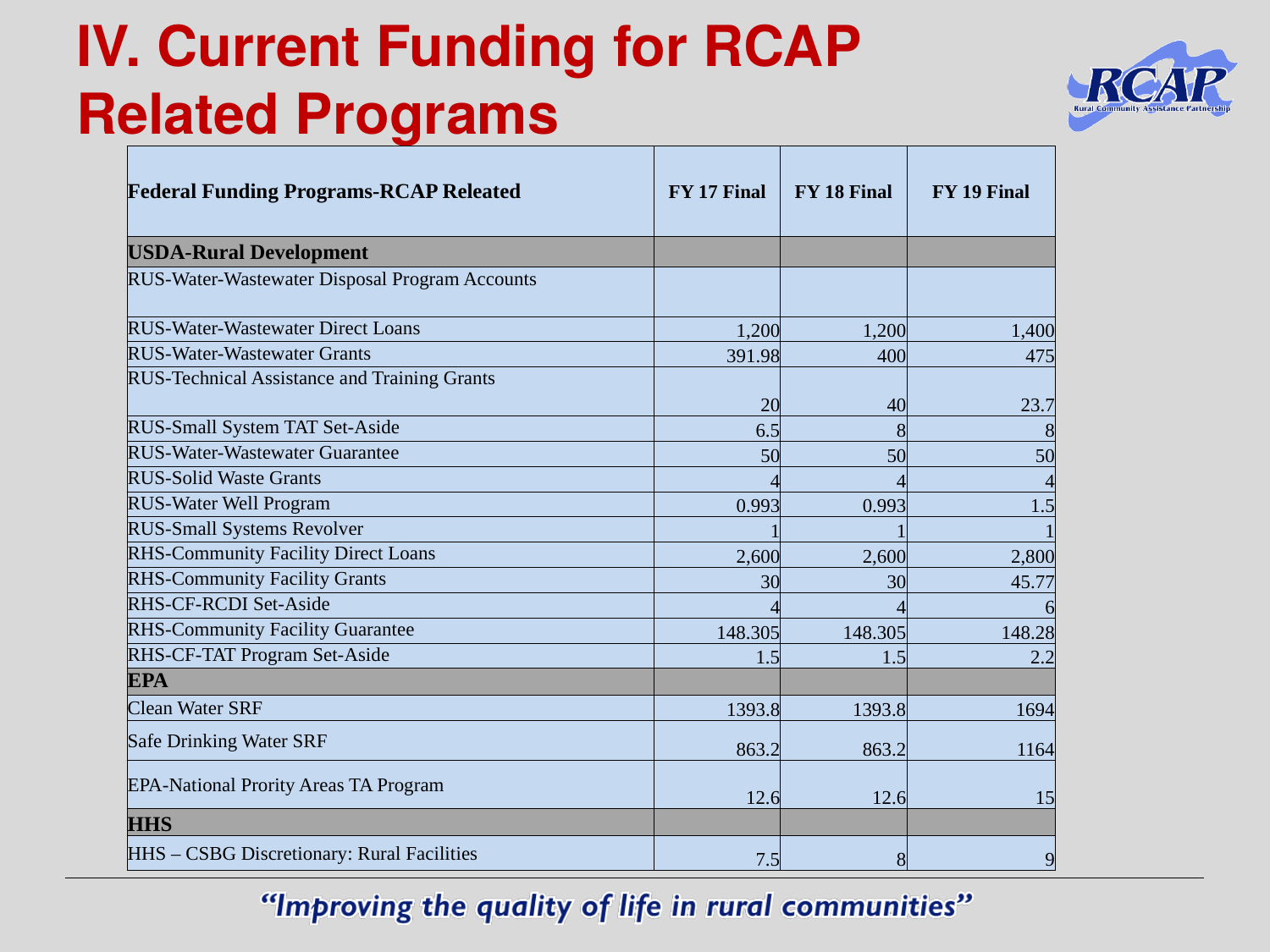

# IV. Current Funding for RCAP Related Programs
| Federal Funding Programs-RCAP Releated | FY 17 Final | FY 18 Final | FY 19 Final |
| --- | --- | --- | --- |
| USDA-Rural Development |  |  |  |
| RUS-Water-Wastewater Disposal Program Accounts |  |  |  |
| RUS-Water-Wastewater Direct Loans | 1,200 | 1,200 | 1,400 |
| RUS-Water-Wastewater Grants | 391.98 | 400 | 475 |
| RUS-Technical Assistance and Training Grants | 20 | 40 | 23.7 |
| RUS-Small System TAT Set-Aside | 6.5 | 8 | 8 |
| RUS-Water-Wastewater Guarantee | 50 | 50 | 50 |
| RUS-Solid Waste Grants | 4 | 4 | 4 |
| RUS-Water Well Program | 0.993 | 0.993 | 1.5 |
| RUS-Small Systems Revolver | 1 | 1 | 1 |
| RHS-Community Facility Direct Loans | 2,600 | 2,600 | 2,800 |
| RHS-Community Facility Grants | 30 | 30 | 45.77 |
| RHS-CF-RCDI Set-Aside | 4 | 4 | 6 |
| RHS-Community Facility Guarantee | 148.305 | 148.305 | 148.28 |
| RHS-CF-TAT Program Set-Aside | 1.5 | 1.5 | 2.2 |
| EPA |  |  |  |
| Clean Water SRF | 1393.8 | 1393.8 | 1694 |
| Safe Drinking Water SRF | 863.2 | 863.2 | 1164 |
| EPA-National Prority Areas TA Program | 12.6 | 12.6 | 15 |
| HHS |  |  |  |
| HHS – CSBG Discretionary: Rural Facilities | 7.5 | 8 | 9 |